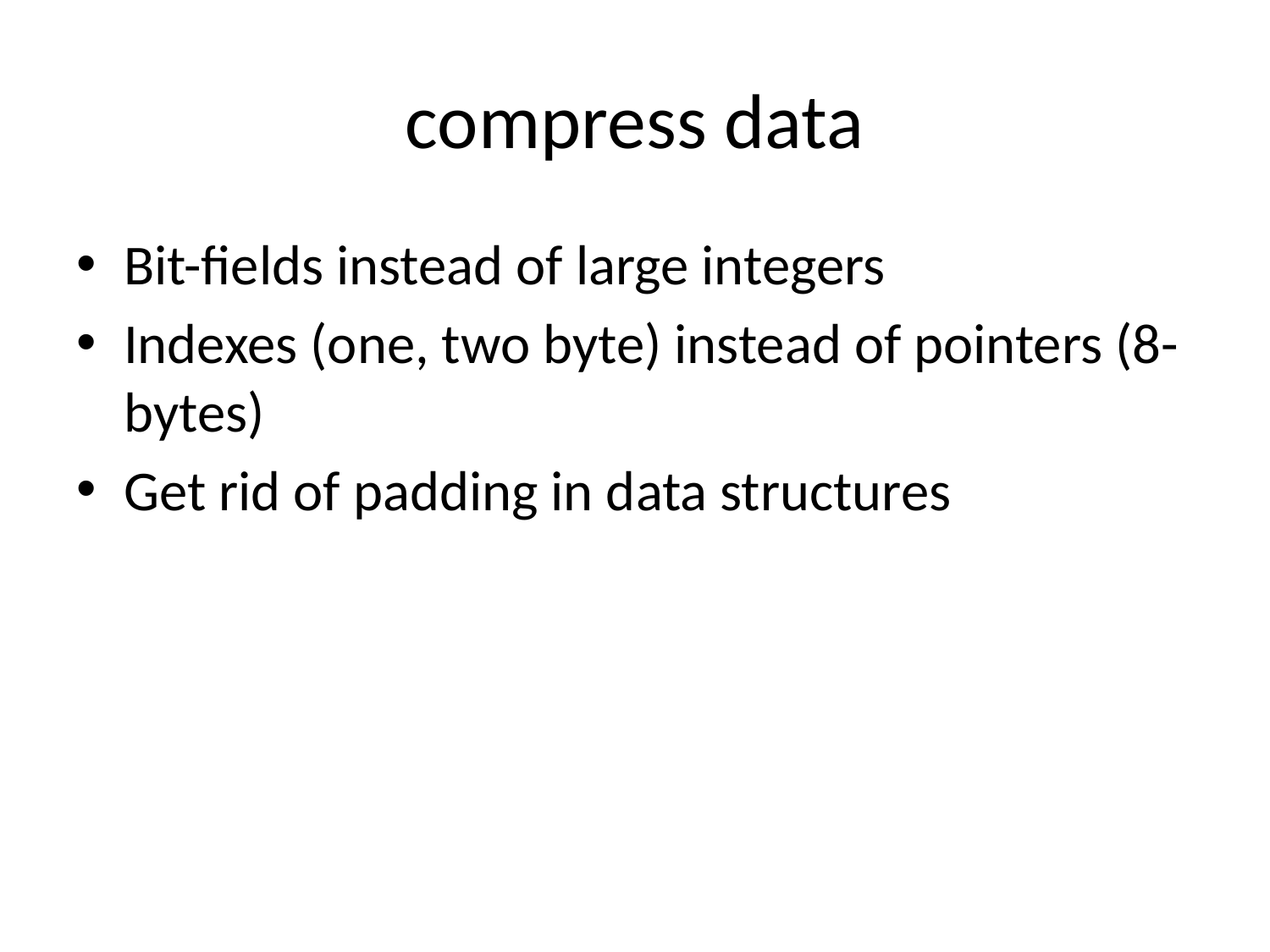

# compress data
Bit-fields instead of large integers
Indexes (one, two byte) instead of pointers (8-bytes)
Get rid of padding in data structures